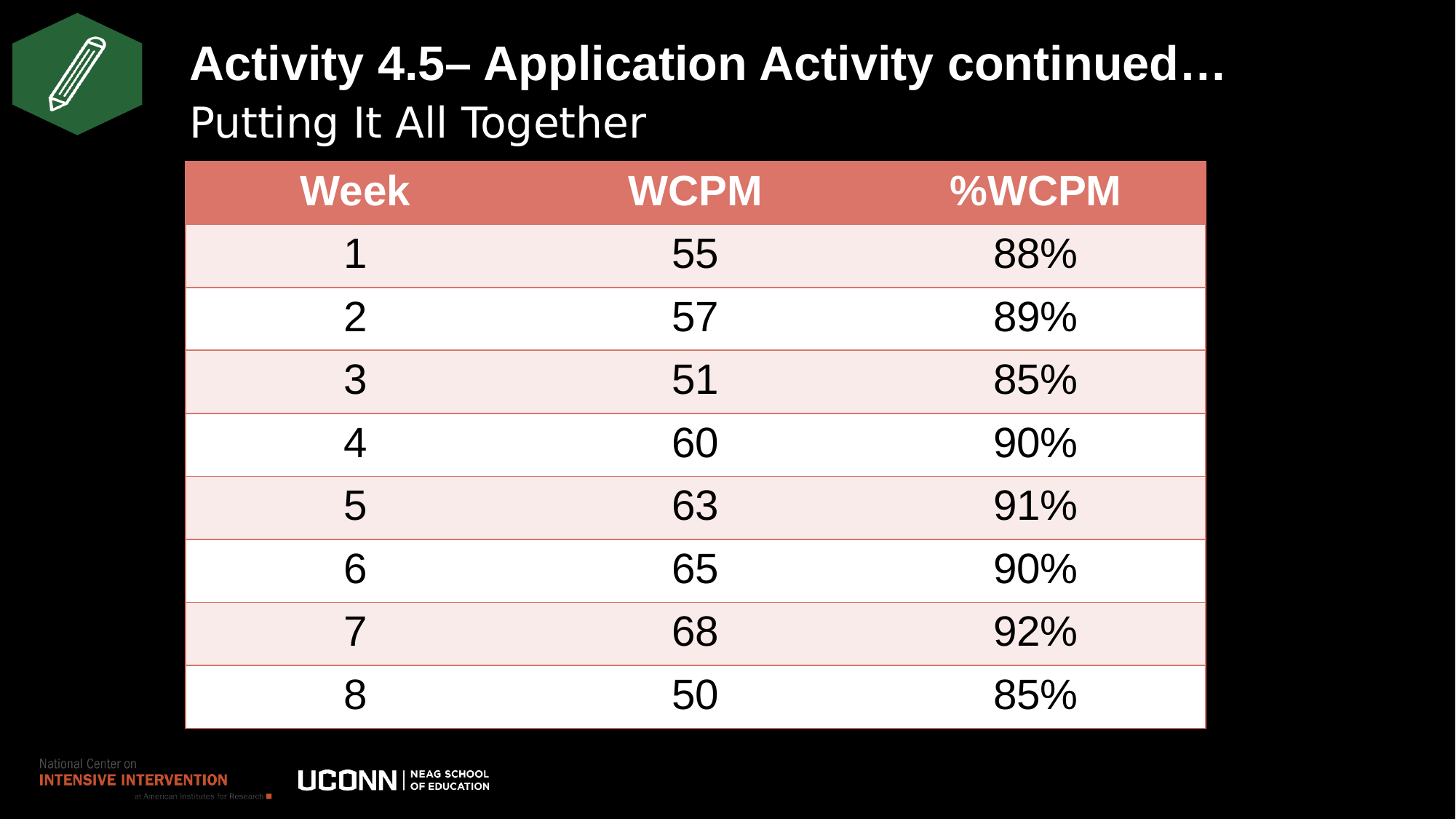

# Activity 4.5– Application Activity continued…
Putting It All Together
| Week | WCPM | %WCPM |
| --- | --- | --- |
| 1 | 55 | 88% |
| 2 | 57 | 89% |
| 3 | 51 | 85% |
| 4 | 60 | 90% |
| 5 | 63 | 91% |
| 6 | 65 | 90% |
| 7 | 68 | 92% |
| 8 | 50 | 85% |